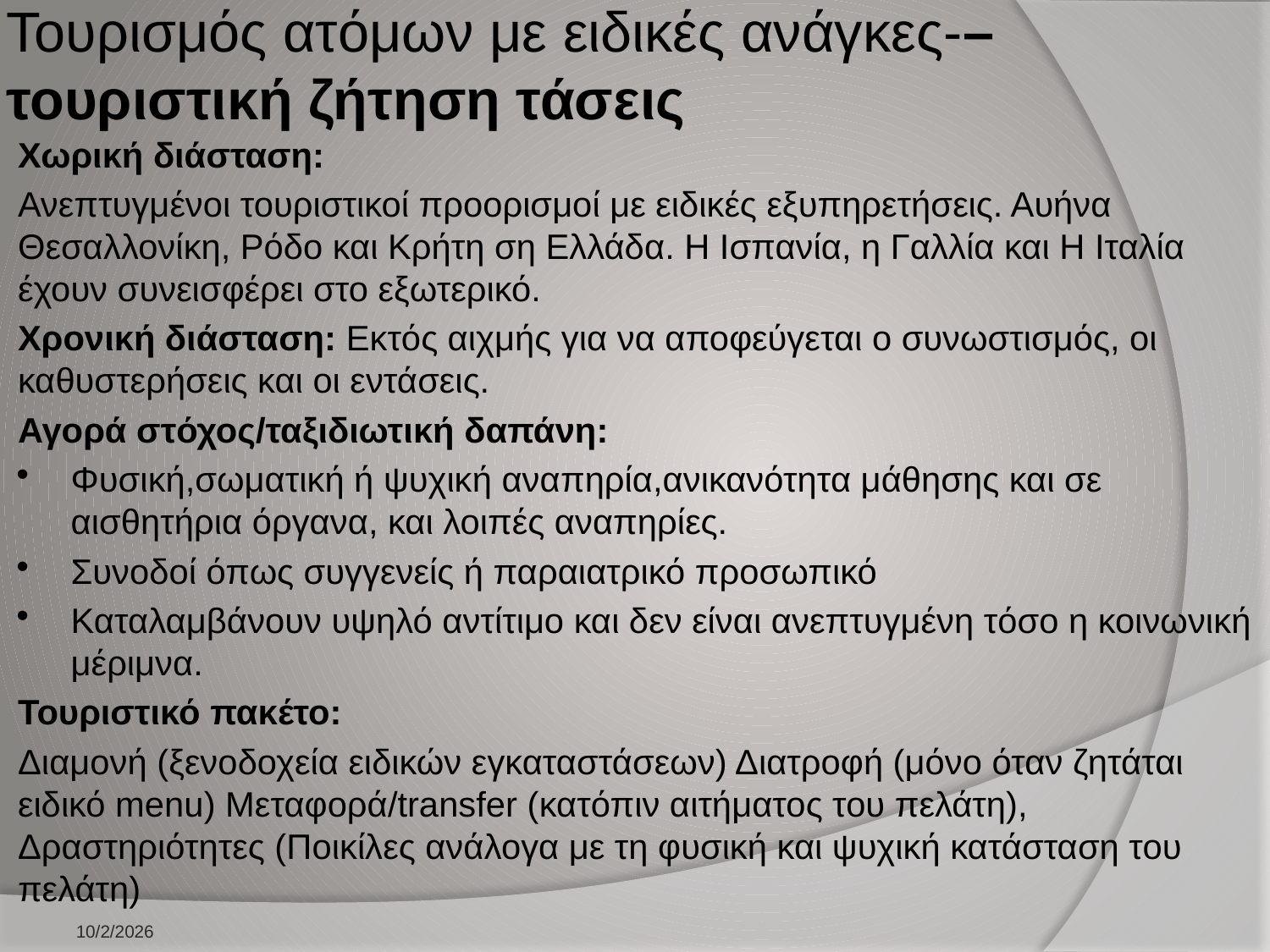

# Τουρισμός ατόμων με ειδικές ανάγκες-– τουριστική ζήτηση τάσεις
Χωρική διάσταση:
Ανεπτυγμένοι τουριστικοί προορισμοί με ειδικές εξυπηρετήσεις. Αυήνα Θεσαλλονίκη, Ρόδο και Κρήτη ση Ελλάδα. Η Ισπανία, η Γαλλία και Η Ιταλία έχουν συνεισφέρει στο εξωτερικό.
Χρονική διάσταση: Εκτός αιχμής για να αποφεύγεται ο συνωστισμός, οι καθυστερήσεις και οι εντάσεις.
Αγορά στόχος/ταξιδιωτική δαπάνη:
Φυσική,σωματική ή ψυχική αναπηρία,ανικανότητα μάθησης και σε αισθητήρια όργανα, και λοιπές αναπηρίες.
Συνοδοί όπως συγγενείς ή παραιατρικό προσωπικό
Καταλαμβάνουν υψηλό αντίτιμο και δεν είναι ανεπτυγμένη τόσο η κοινωνική μέριμνα.
Τουριστικό πακέτο:
Διαμονή (ξενοδοχεία ειδικών εγκαταστάσεων) Διατροφή (μόνο όταν ζητάται ειδικό menu) Μεταφορά/transfer (κατόπιν αιτήματος του πελάτη), Δραστηριότητες (Ποικίλες ανάλογα με τη φυσική και ψυχική κατάσταση του πελάτη)
10/2/2026